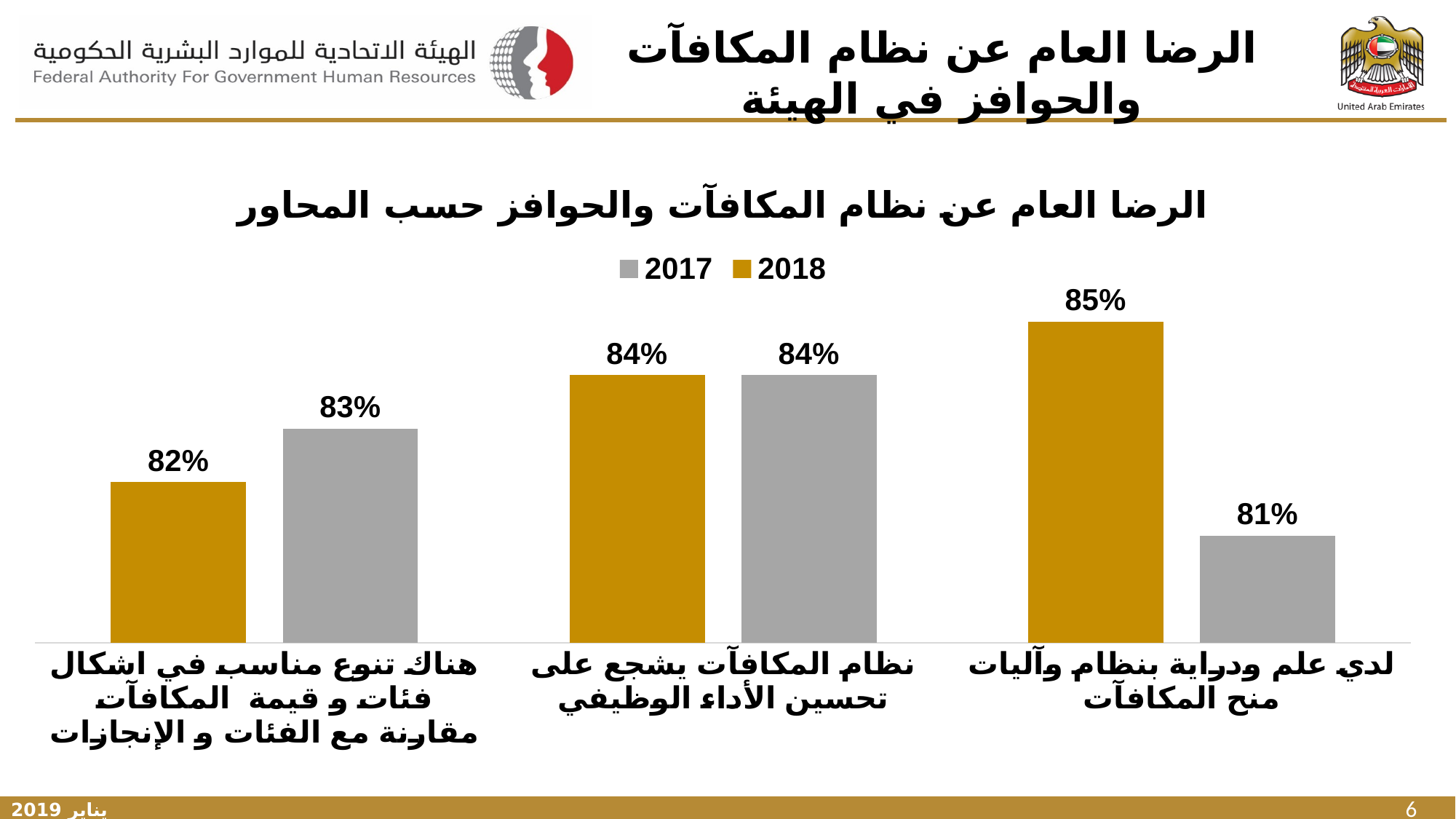

# الرضا العام عن نظام المكافآت والحوافز في الهيئة

### Chart: الرضا العام عن نظام المكافآت والحوافز حسب المحاور

| Category | 2017 | 2018 |
|---|---|---|
| لدي علم ودراية بنظام وآليات منح المكافآت | 0.81 | 0.85 |
| نظام المكافآت يشجع على تحسين الأداء الوظيفي | 0.84 | 0.84 |
| هناك تنوع مناسب في اشكال فئات و قيمة  المكافآت مقارنة مع الفئات و الإنجازات | 0.83 | 0.82 |